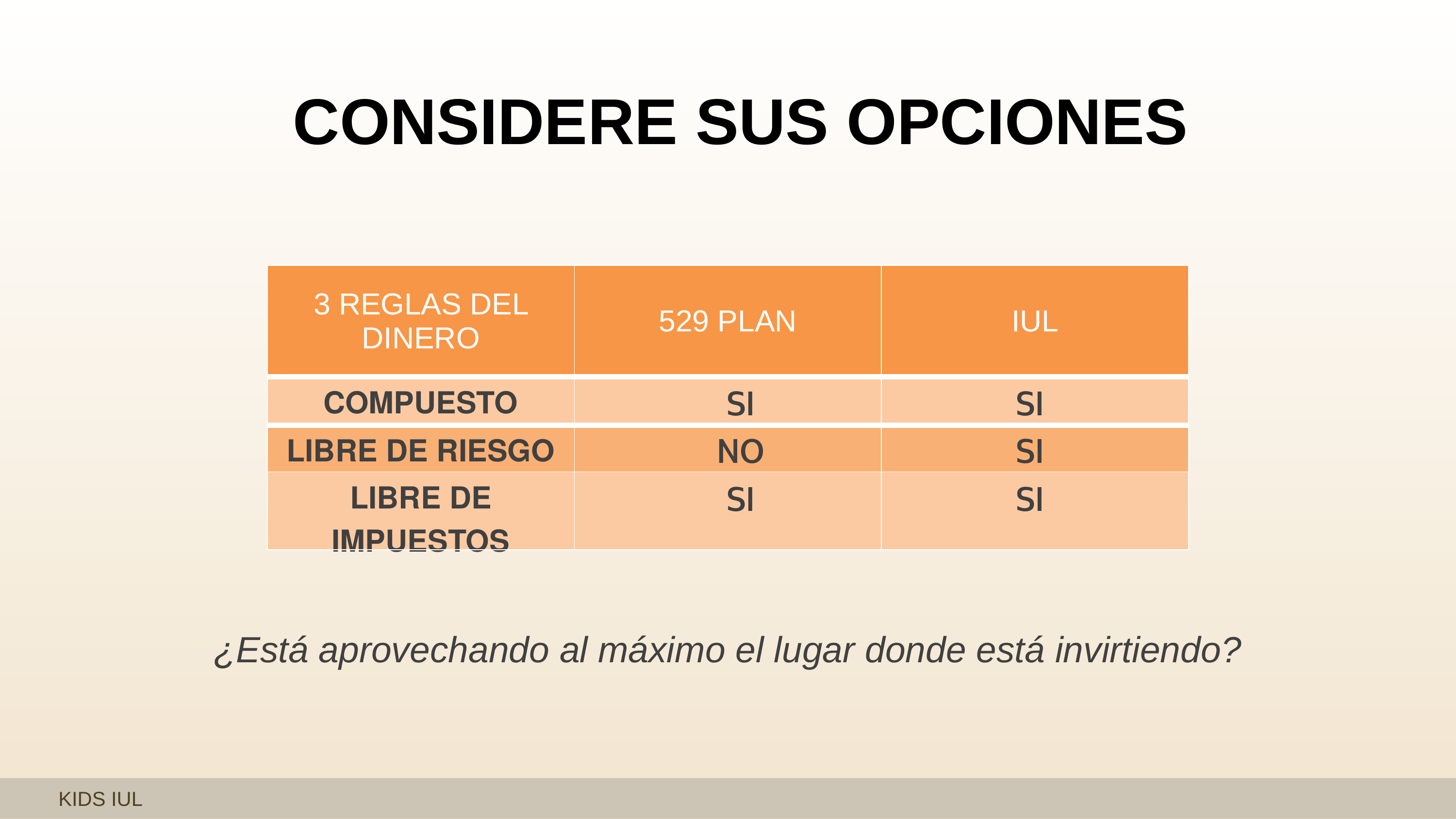

CONSIDERE SUS OPCIONES
| 3 REGLAS DEL DINERO | 529 PLAN | IUL |
| --- | --- | --- |
| COMPUESTO |  |  |
| LIBRE DE RIESGO |  |  |
| LIBRE DE IMPUESTOS |  |  |
SI
SI
NO
SI
SI
SI

¿Está aprovechando al máximo el lugar donde está invirtiendo?